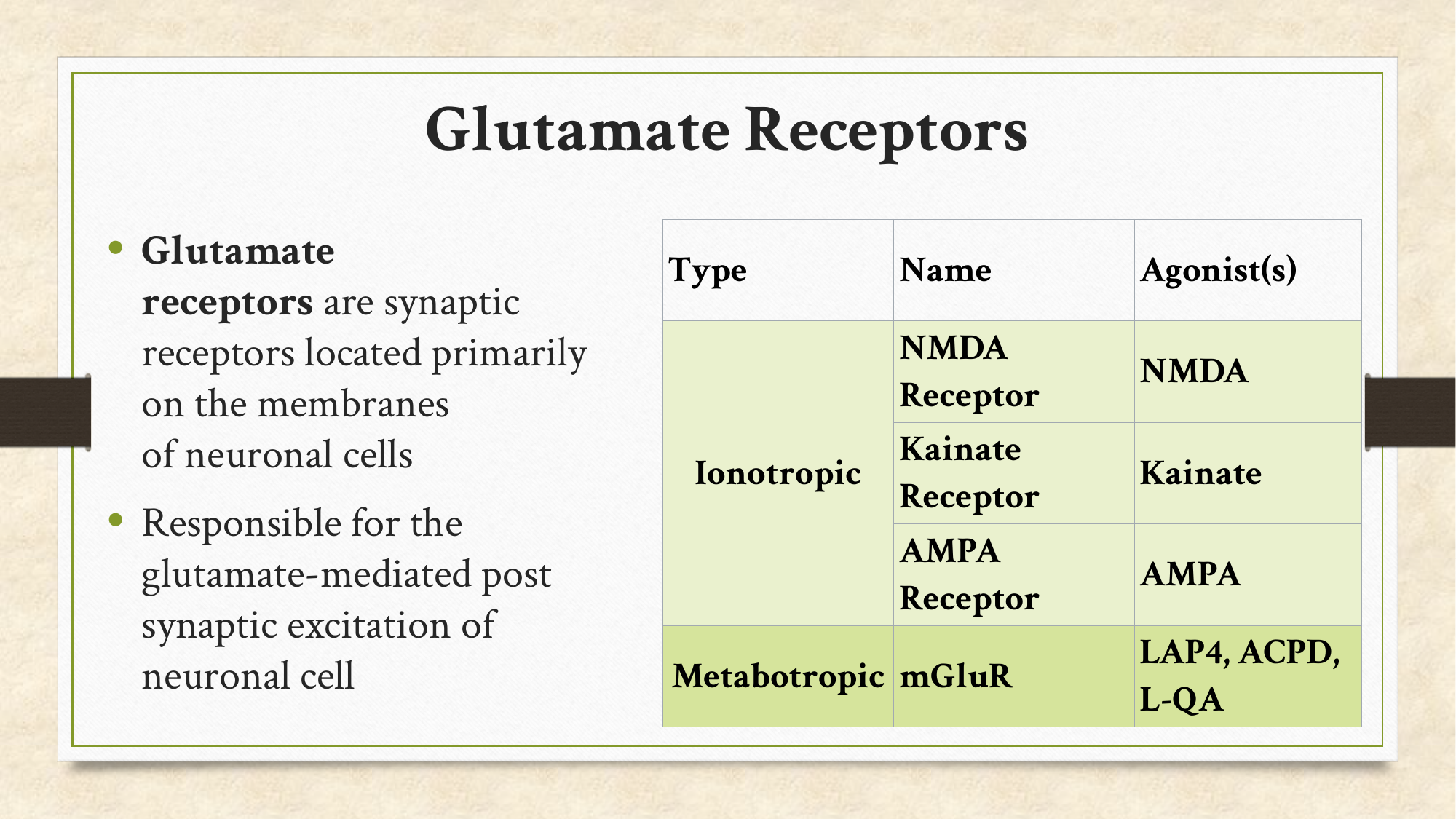

# Glutamate Receptors
Glutamate receptors are synaptic receptors located primarily on the membranes of neuronal cells
Responsible for the glutamate-mediated post synaptic excitation of neuronal cell
| Type | Name | Agonist(s) |
| --- | --- | --- |
| Ionotropic | NMDA Receptor | NMDA |
|  | Kainate Receptor | Kainate |
|  | AMPA Receptor | AMPA |
| Metabotropic | mGluR | LAP4, ACPD, L-QA |